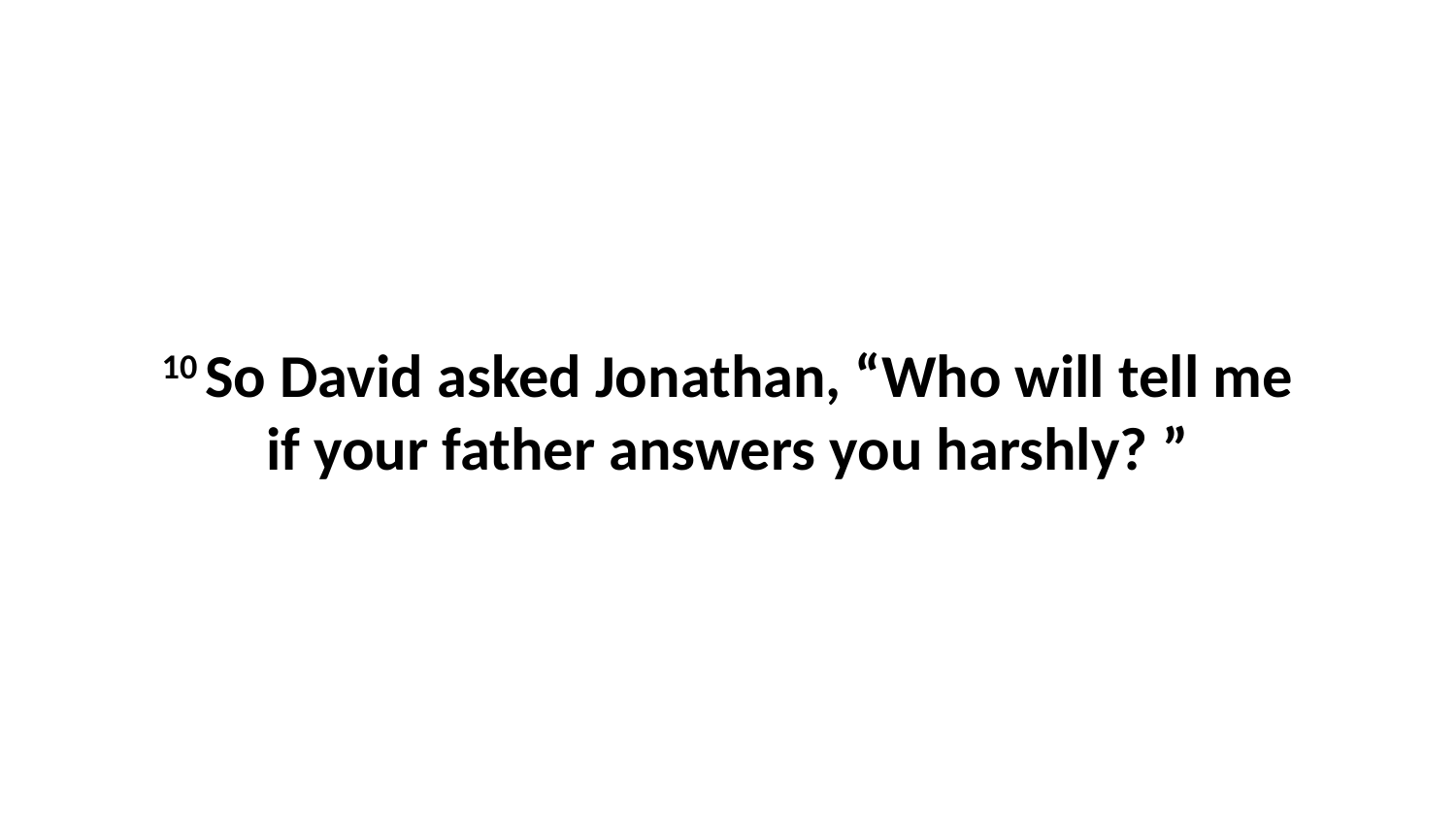

10 So David asked Jonathan, “Who will tell me if your father answers you harshly? ”